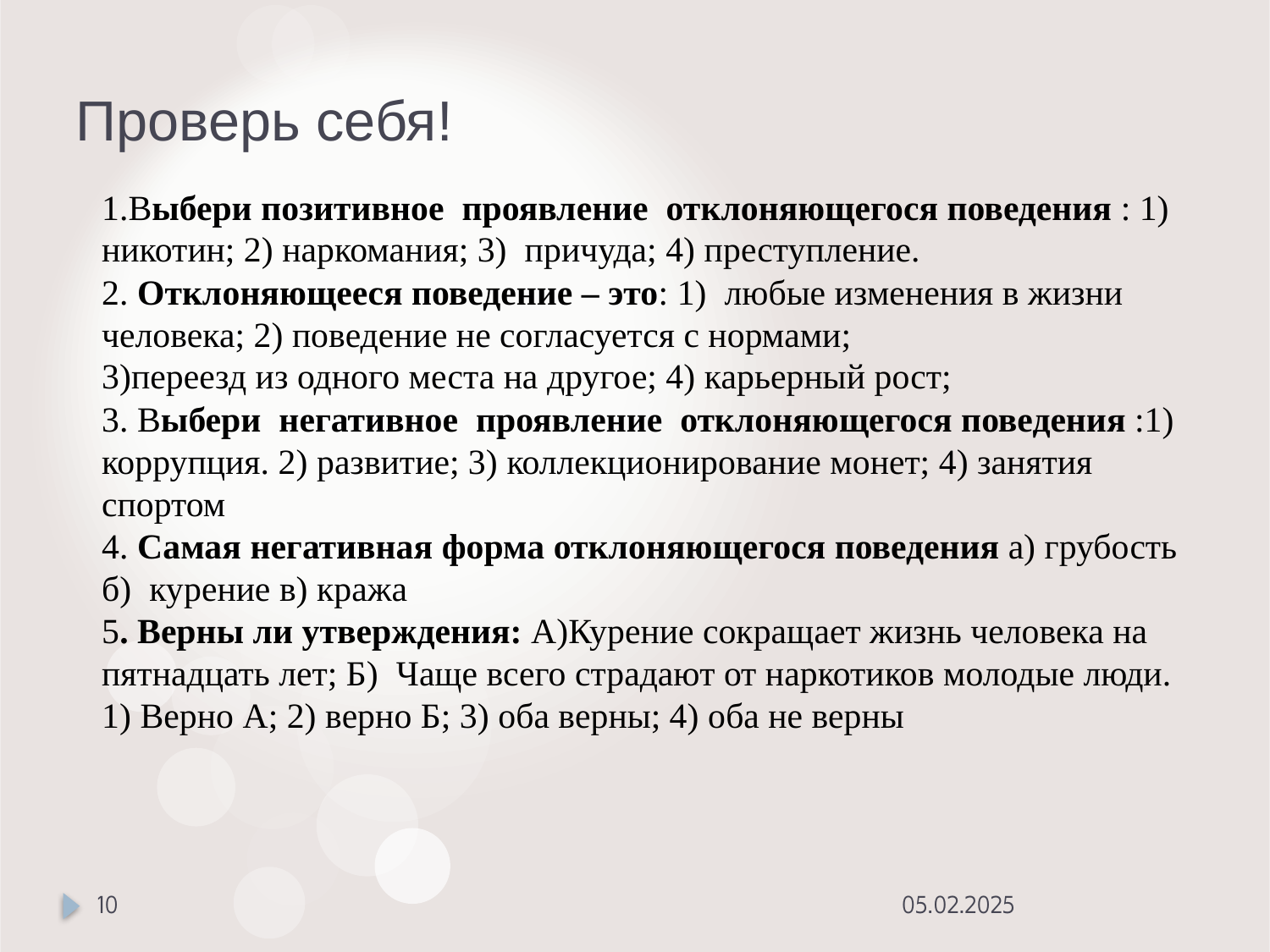

# Проверь себя!
1.Выбери позитивное  проявление  отклоняющегося поведения : 1) никотин; 2) наркомания; 3)  причуда; 4) преступление.
2. Отклоняющееся поведение – это: 1)  любые изменения в жизни человека; 2) поведение не согласуется с нормами;
3)переезд из одного места на другое; 4) карьерный рост;
3. Выбери  негативное  проявление  отклоняющегося поведения :1) коррупция. 2) развитие; 3) коллекционирование монет; 4) занятия спортом
4. Самая негативная форма отклоняющегося поведения а) грубость б)  курение в) кража
5. Верны ли утверждения: А)Курение сокращает жизнь человека на пятнадцать лет; Б)  Чаще всего страдают от наркотиков молодые люди.
1) Верно А; 2) верно Б; 3) оба верны; 4) оба не верны

10

05.02.2025